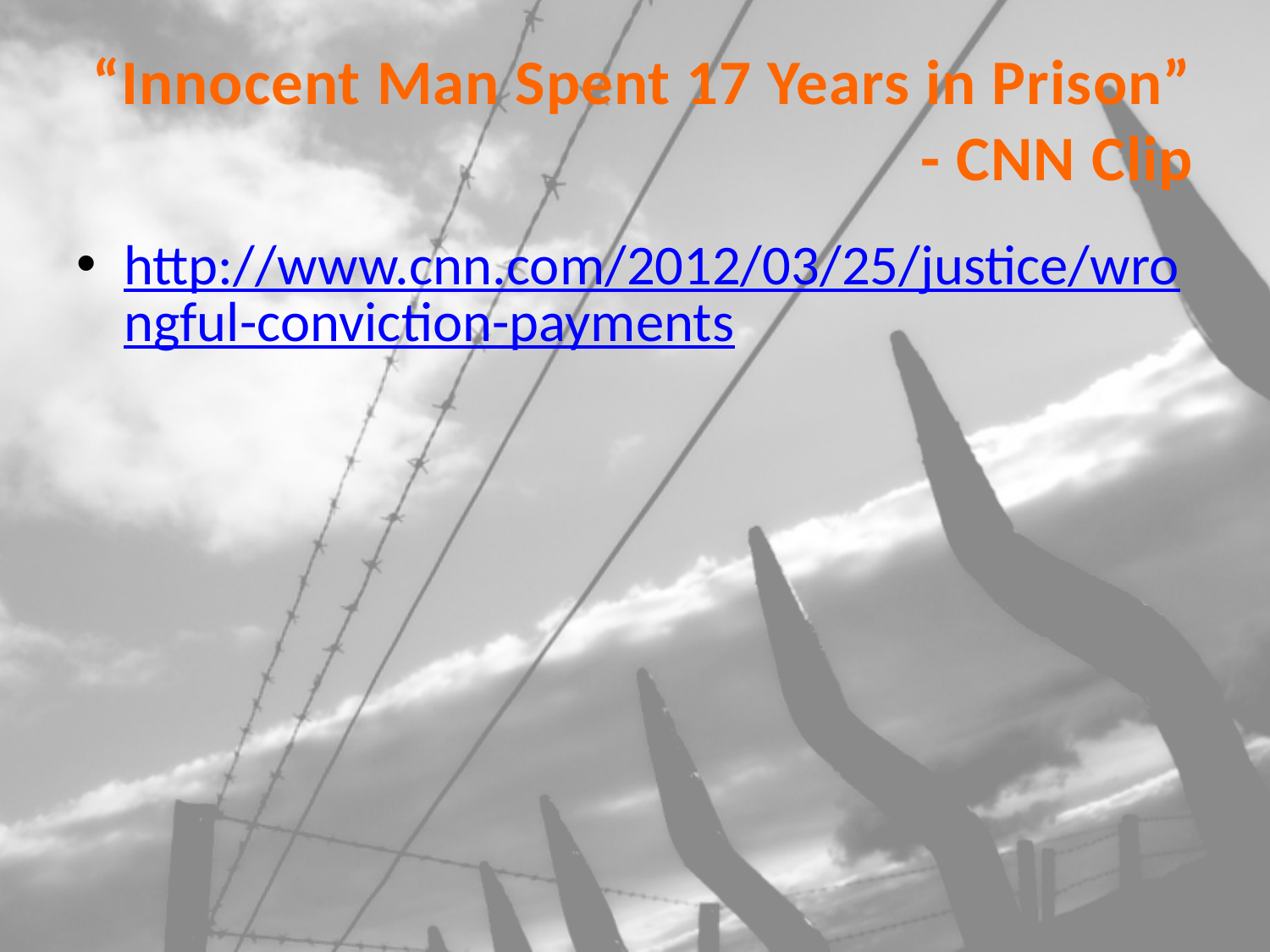

# “Innocent Man Spent 17 Years in Prison” - CNN Clip
http://www.cnn.com/2012/03/25/justice/wrongful-conviction-payments